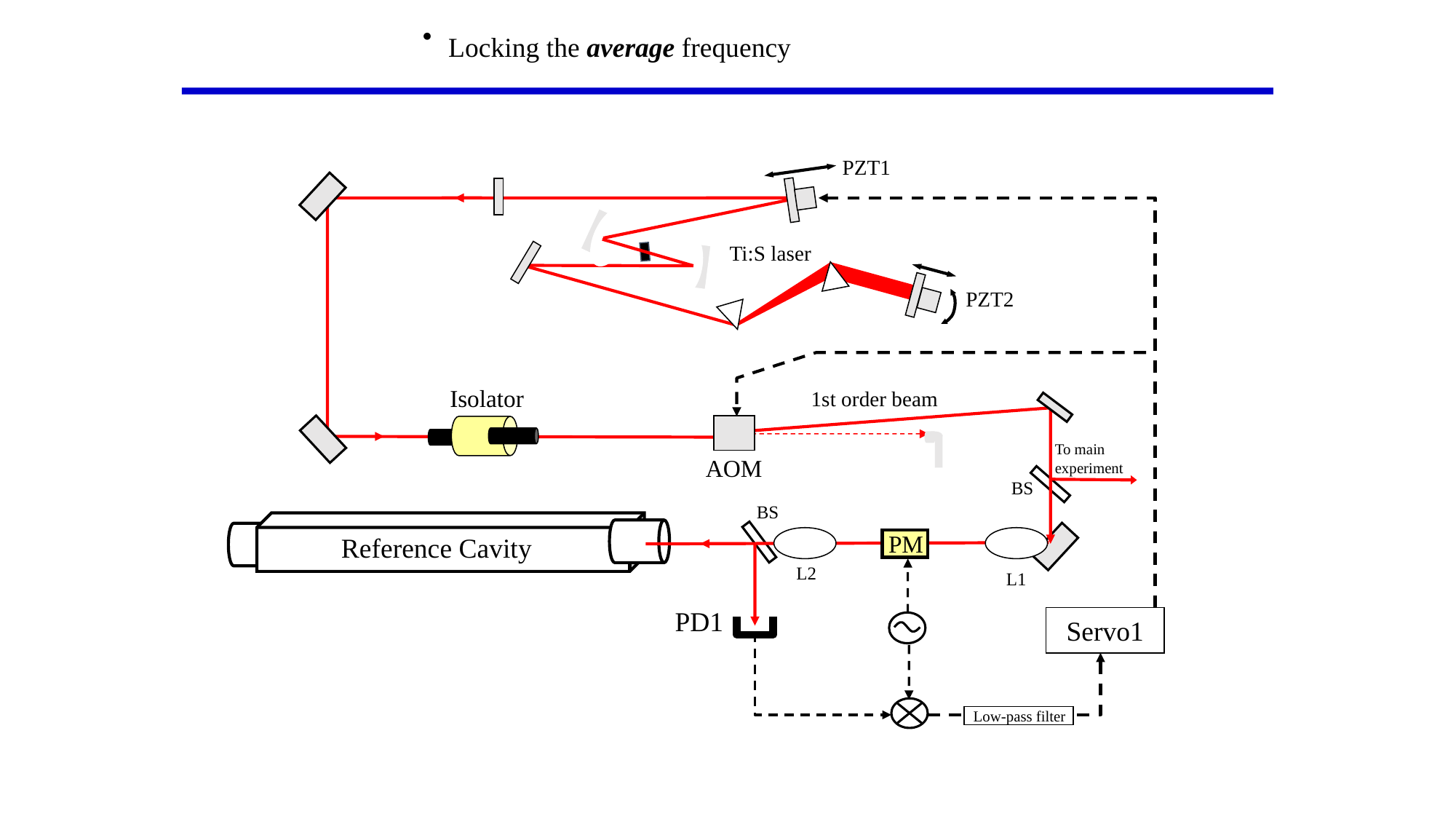

Locking the average frequency

PZT1

Ti:S laser

PZT2

Isolator
1st order beam

To main
experiment

AOM

BS

BS

PM

Reference Cavity

L2

L1
PD1

Servo1

 Low-pass filter